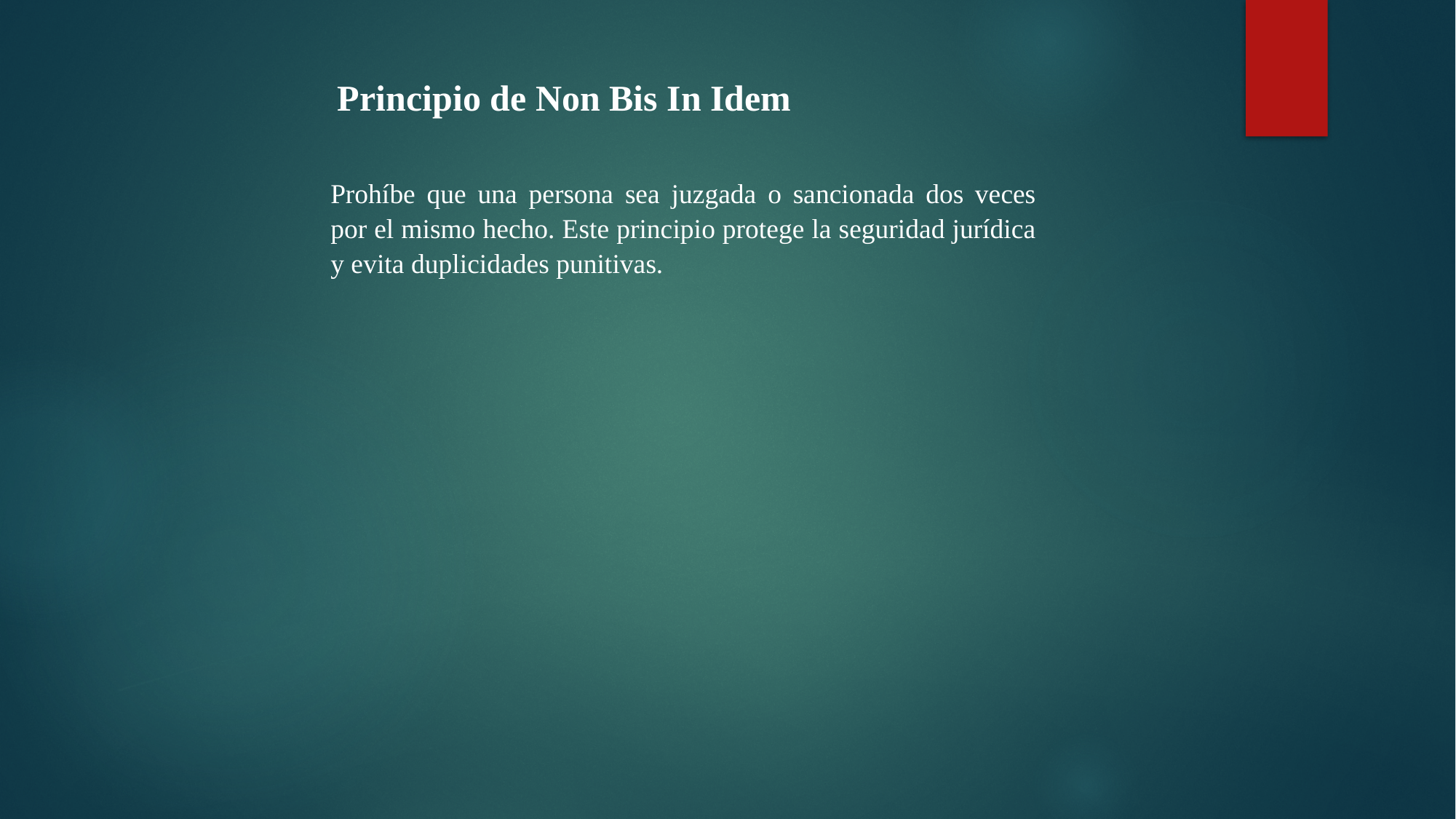

Principio de Non Bis In Idem

Prohíbe que una persona sea juzgada o sancionada dos veces por el mismo hecho. Este principio protege la seguridad jurídica y evita duplicidades punitivas.